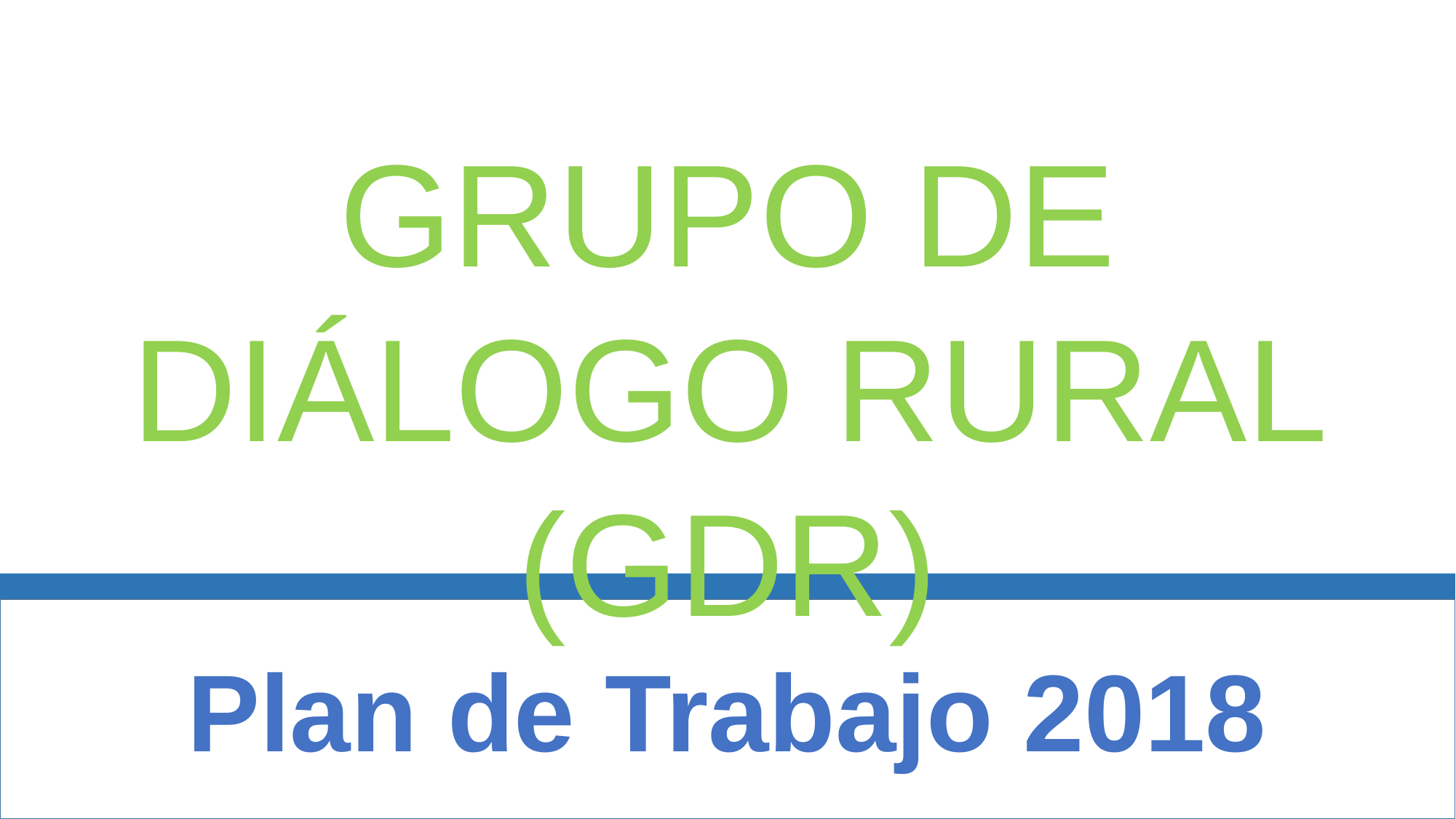

GRUPO DE DIÁLOGO RURAL (GDR)

Plan de Trabajo 2018